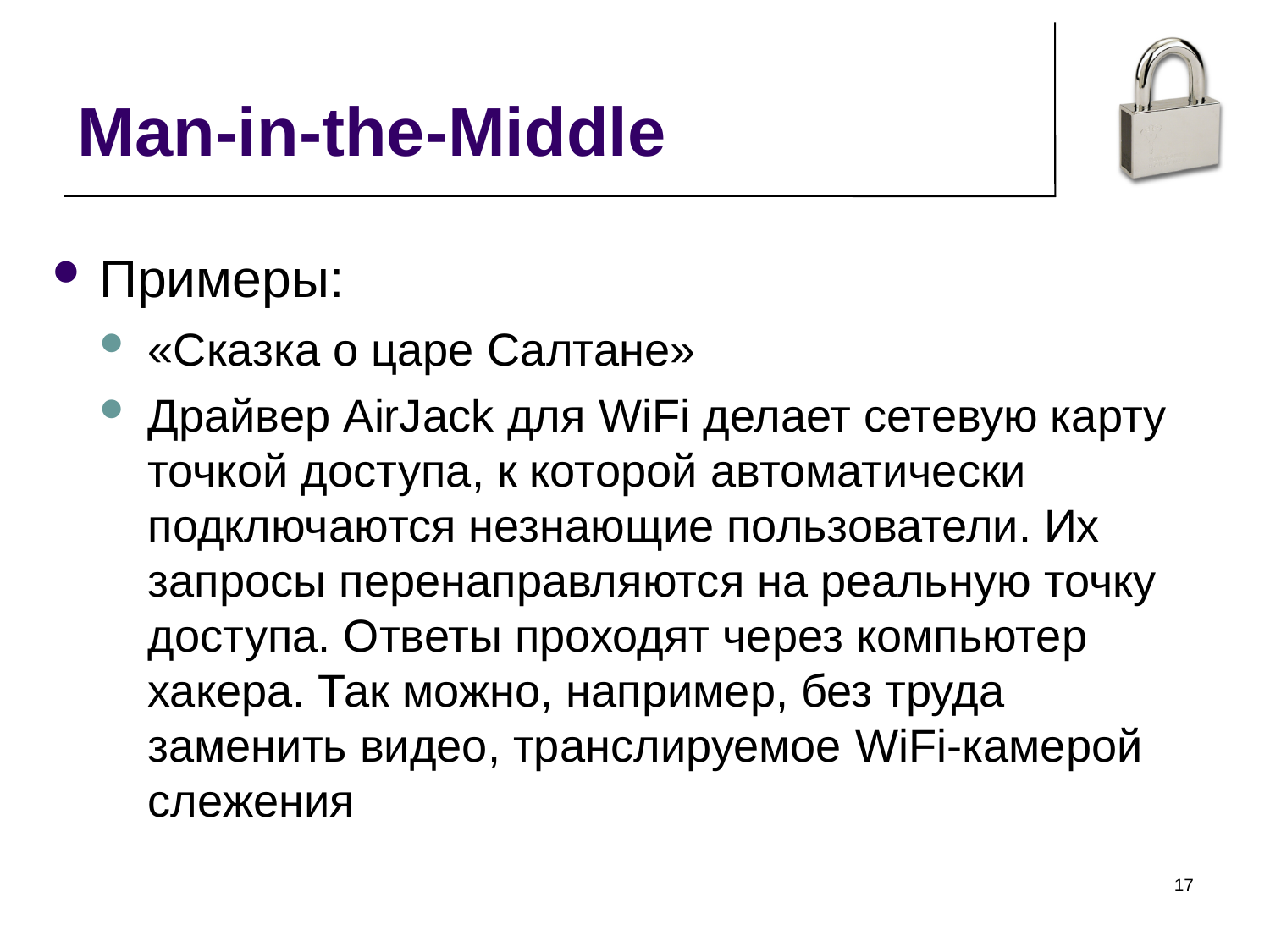

Man-in-the-Middle
Примеры:
«Сказка о царе Салтане»
Драйвер AirJack для WiFi делает сетевую карту точкой доступа, к которой автоматически подключаются незнающие пользователи. Их запросы перенаправляются на реальную точку доступа. Ответы проходят через компьютер хакера. Так можно, например, без труда заменить видео, транслируемое WiFi-камерой слежения

17